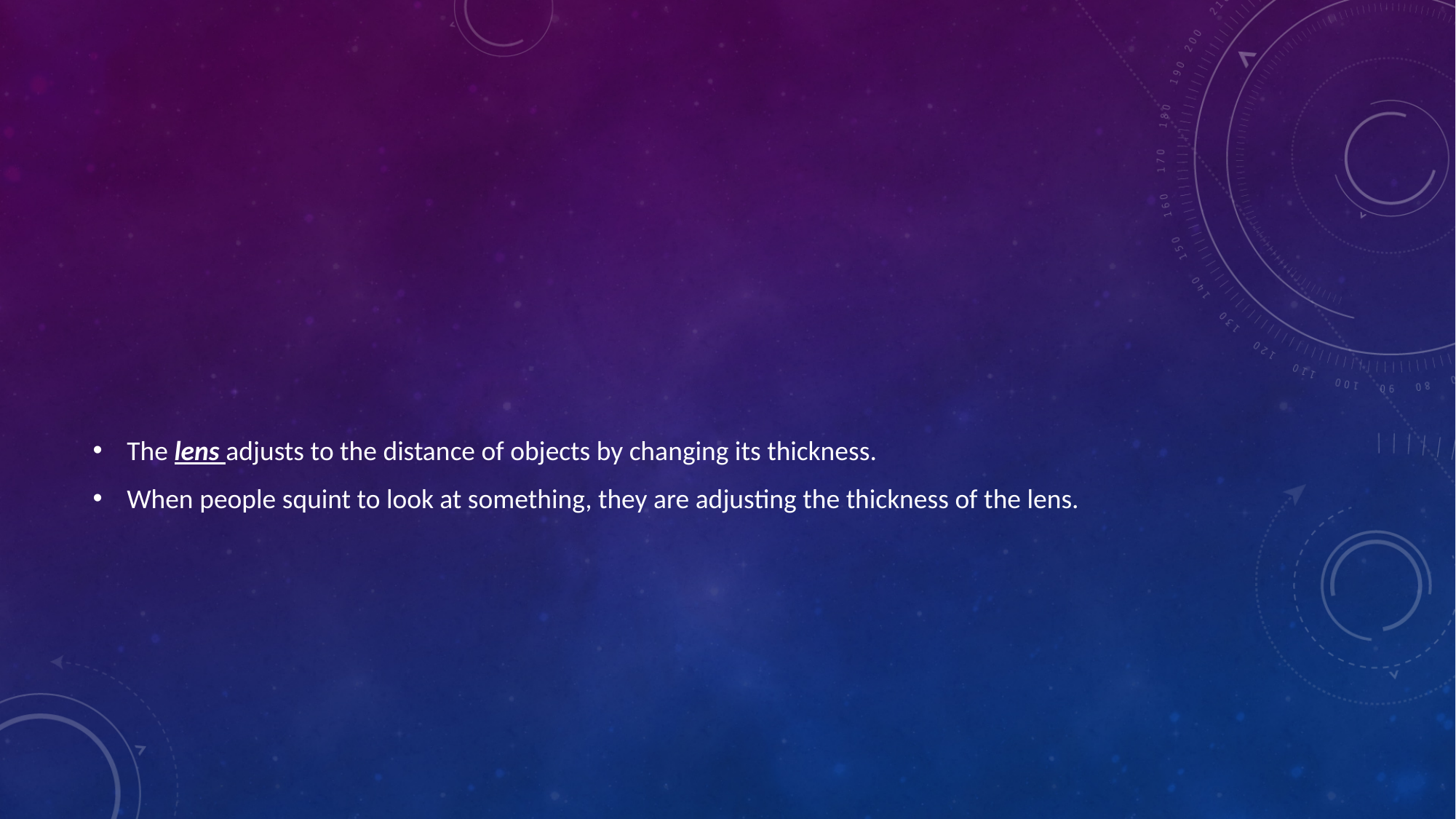

#
The lens adjusts to the distance of objects by changing its thickness.
When people squint to look at something, they are adjusting the thickness of the lens.